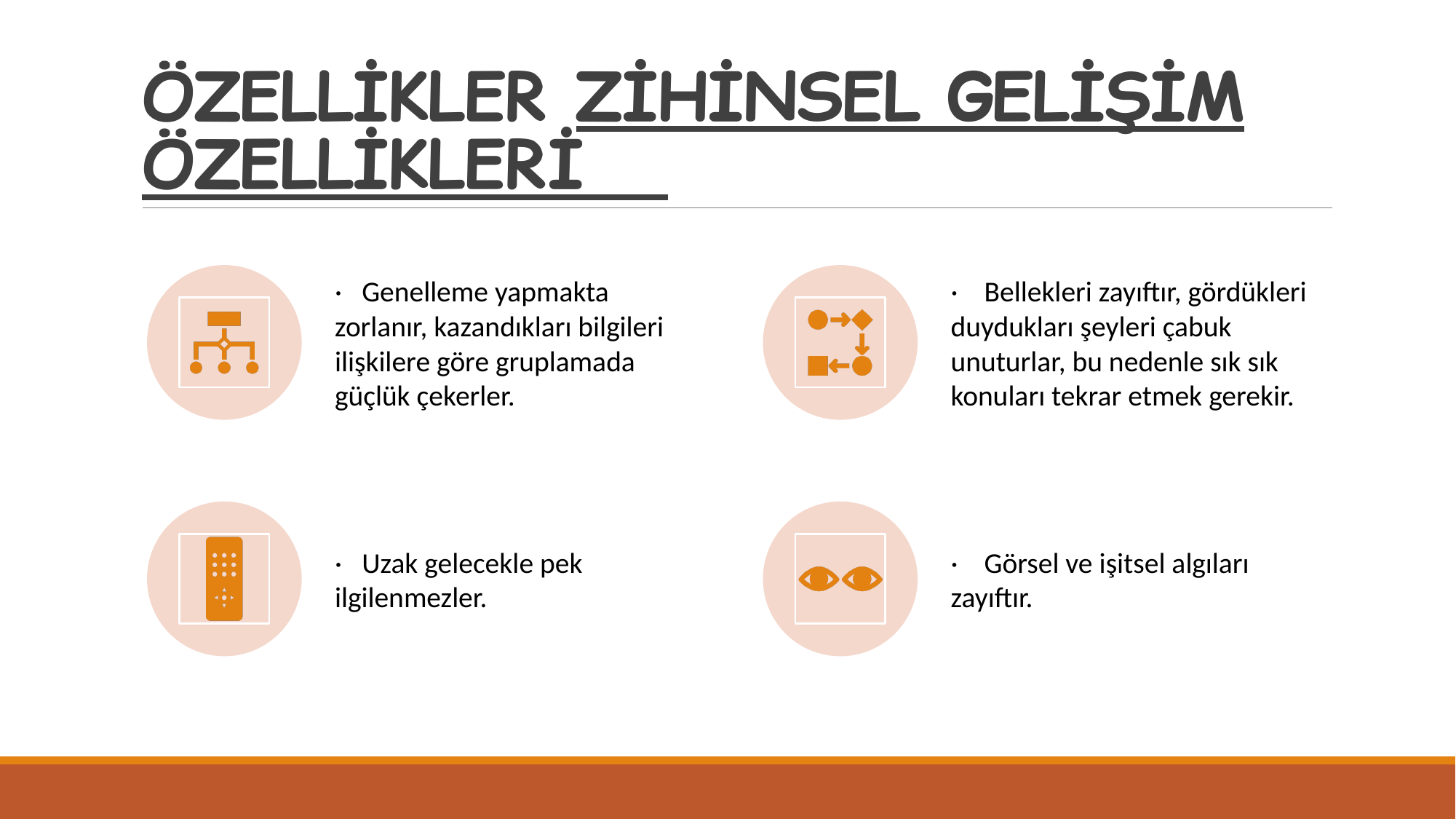

# ÖZELLİKLER ZİHİNSEL GELİŞİM ÖZELLİKLERİ
·   Genelleme yapmakta zorlanır, kazandıkları bilgileri ilişkilere göre gruplamada güçlük çekerler.
·    Bellekleri zayıftır, gördükleri duydukları şeyleri çabuk unuturlar, bu nedenle sık sık konuları tekrar etmek gerekir.
·   Uzak gelecekle pek ilgilenmezler.
·    Görsel ve işitsel algıları zayıftır.